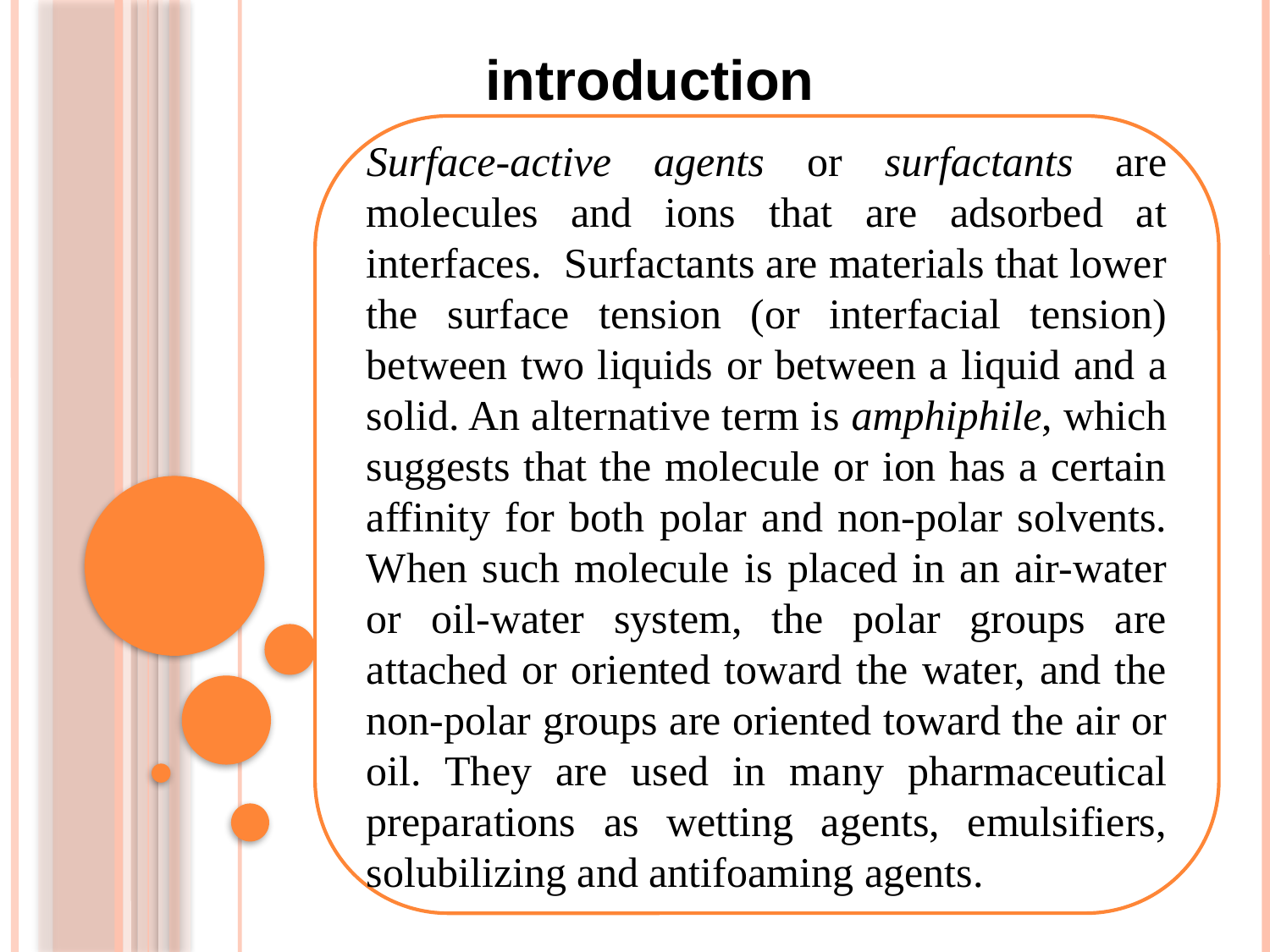

introduction
Surface-active agents or surfactants are molecules and ions that are adsorbed at interfaces.  Surfactants are materials that lower the surface tension (or interfacial tension) between two liquids or between a liquid and a solid. An alternative term is amphiphile, which suggests that the molecule or ion has a certain affinity for both polar and non-polar solvents. When such molecule is placed in an air-water or oil-water system, the polar groups are attached or oriented toward the water, and the non-polar groups are oriented toward the air or oil. They are used in many pharmaceutical preparations as wetting agents, emulsifiers, solubilizing and antifoaming agents.